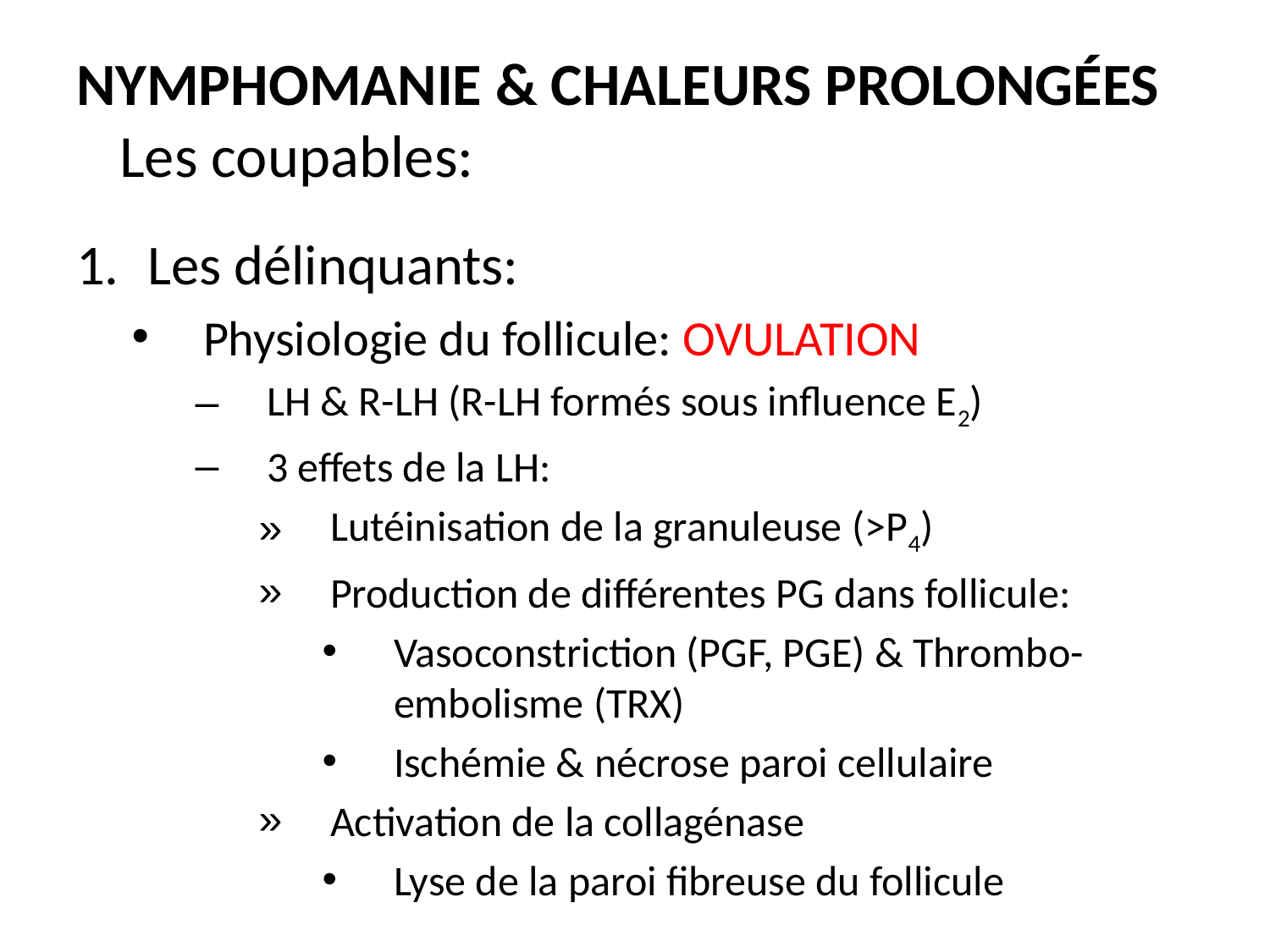

# Nymphomanie & Chaleurs prolongées Les coupables:
Les délinquants:
Physiologie du follicule: OVULATION
LH & R-LH (R-LH formés sous influence E2)
3 effets de la LH:
Lutéinisation de la granuleuse (>P4)
Production de différentes PG dans follicule:
Vasoconstriction (PGF, PGE) & Thrombo-embolisme (TRX)
Ischémie & nécrose paroi cellulaire
Activation de la collagénase
Lyse de la paroi fibreuse du follicule